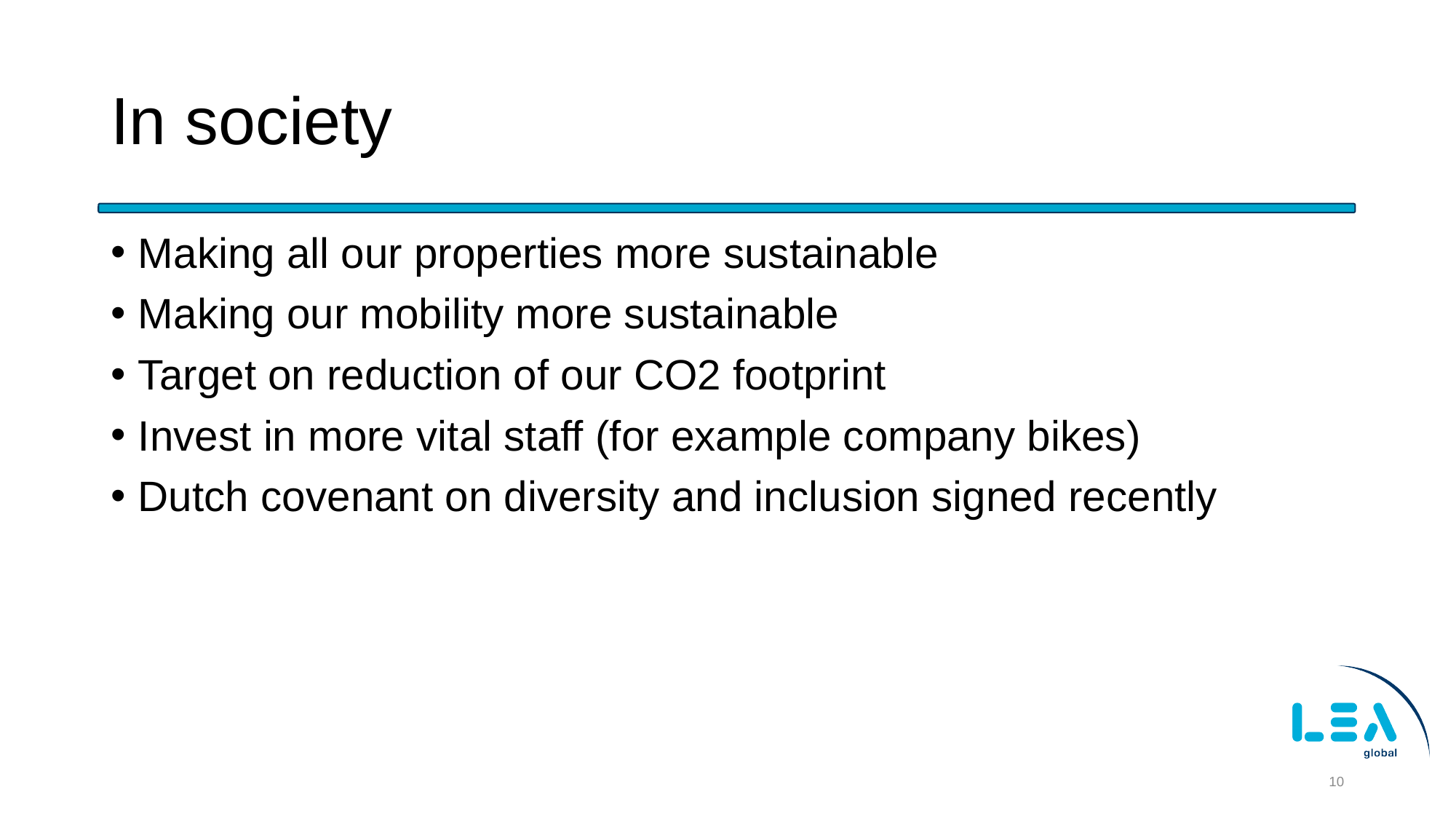

# In society
Making all our properties more sustainable
Making our mobility more sustainable
Target on reduction of our CO2 footprint
Invest in more vital staff (for example company bikes)
Dutch covenant on diversity and inclusion signed recently

10